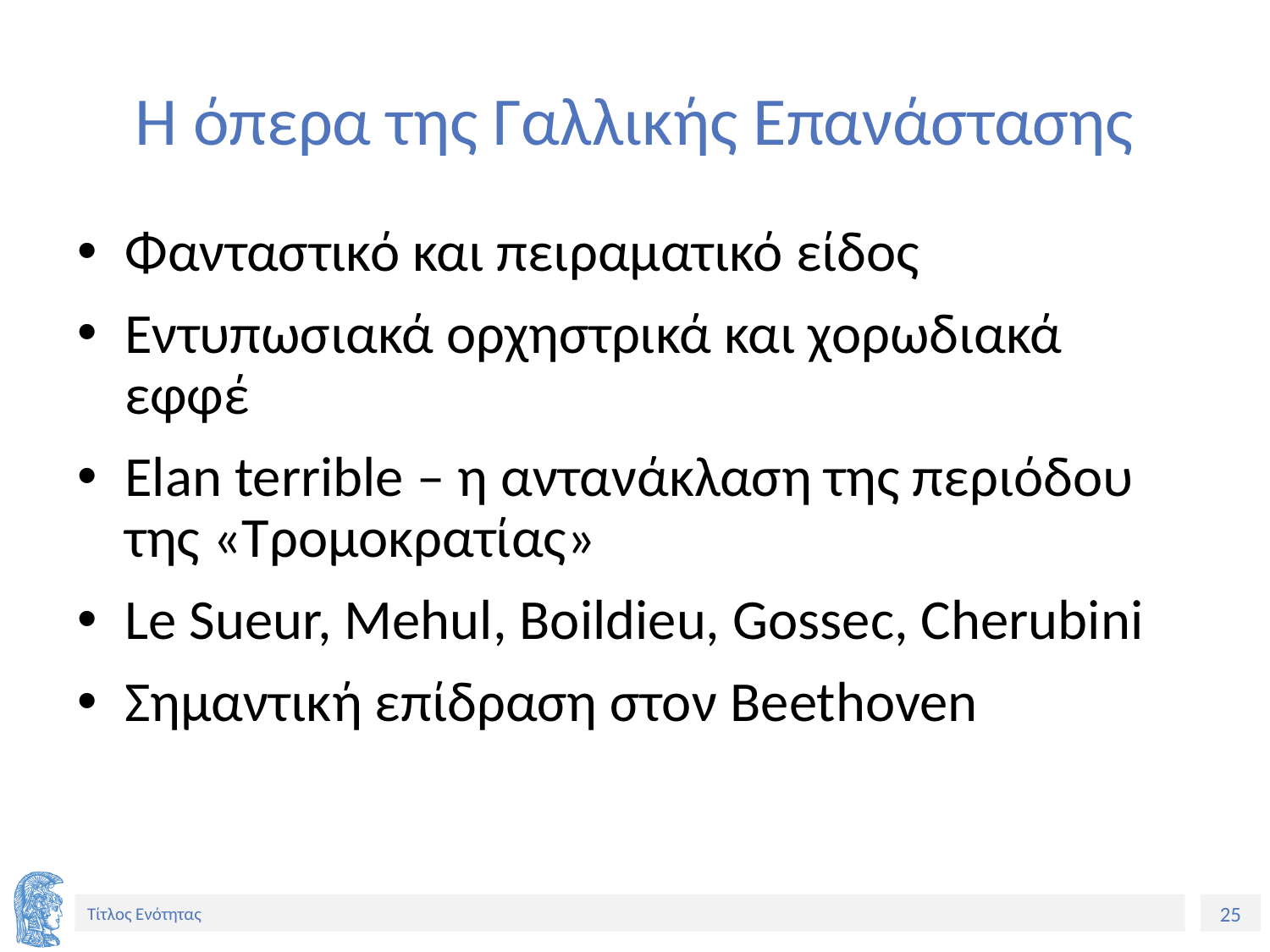

# Η όπερα της Γαλλικής Επανάστασης
Φανταστικό και πειραματικό είδος
Εντυπωσιακά ορχηστρικά και χορωδιακά εφφέ
Elan terrible – η αντανάκλαση της περιόδου της «Τρομοκρατίας»
Le Sueur, Mehul, Boildieu, Gossec, Cherubini
Σημαντική επίδραση στον Beethoven